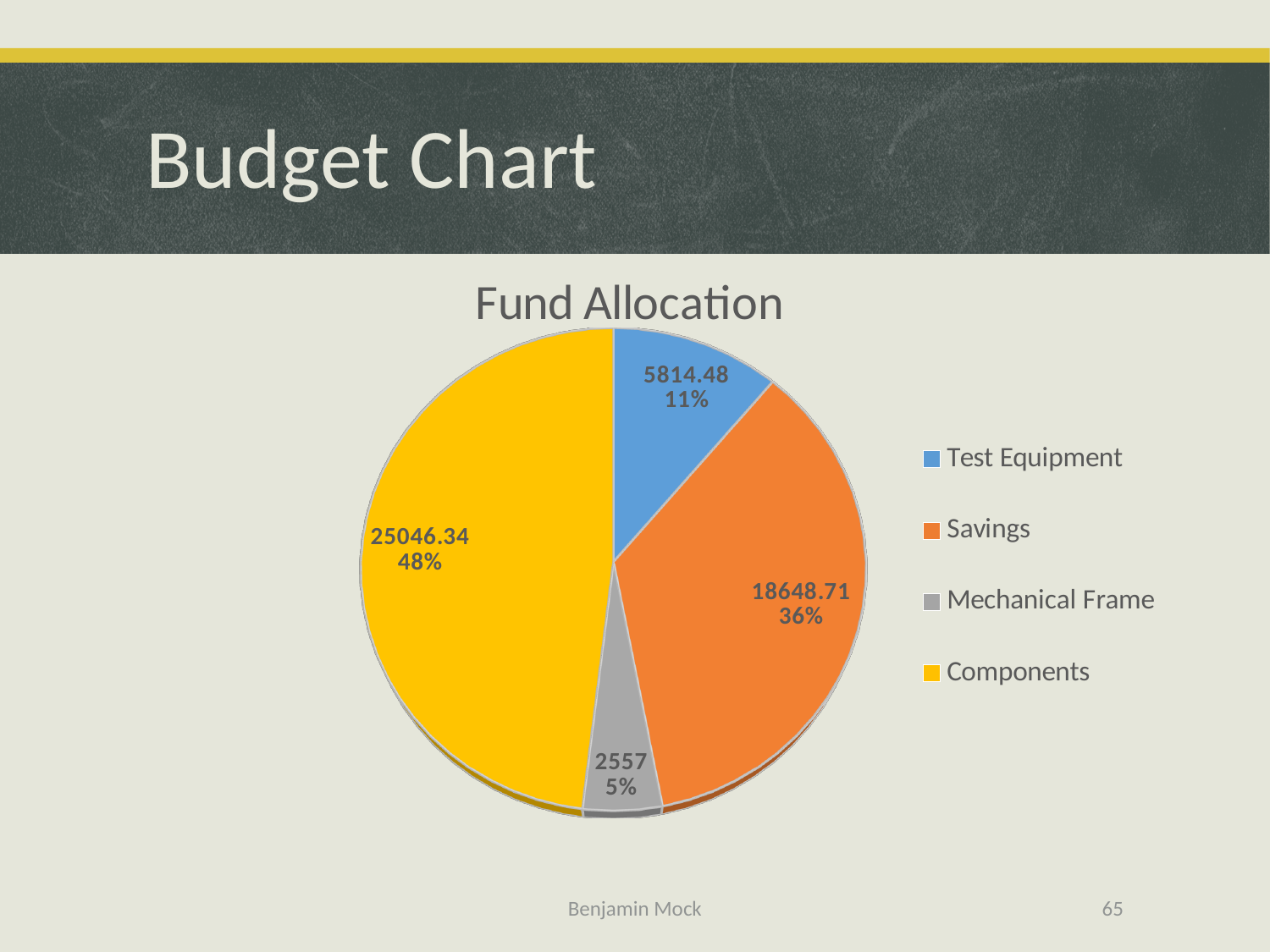

# Budget Chart

[unsupported chart]

Benjamin Mock
65